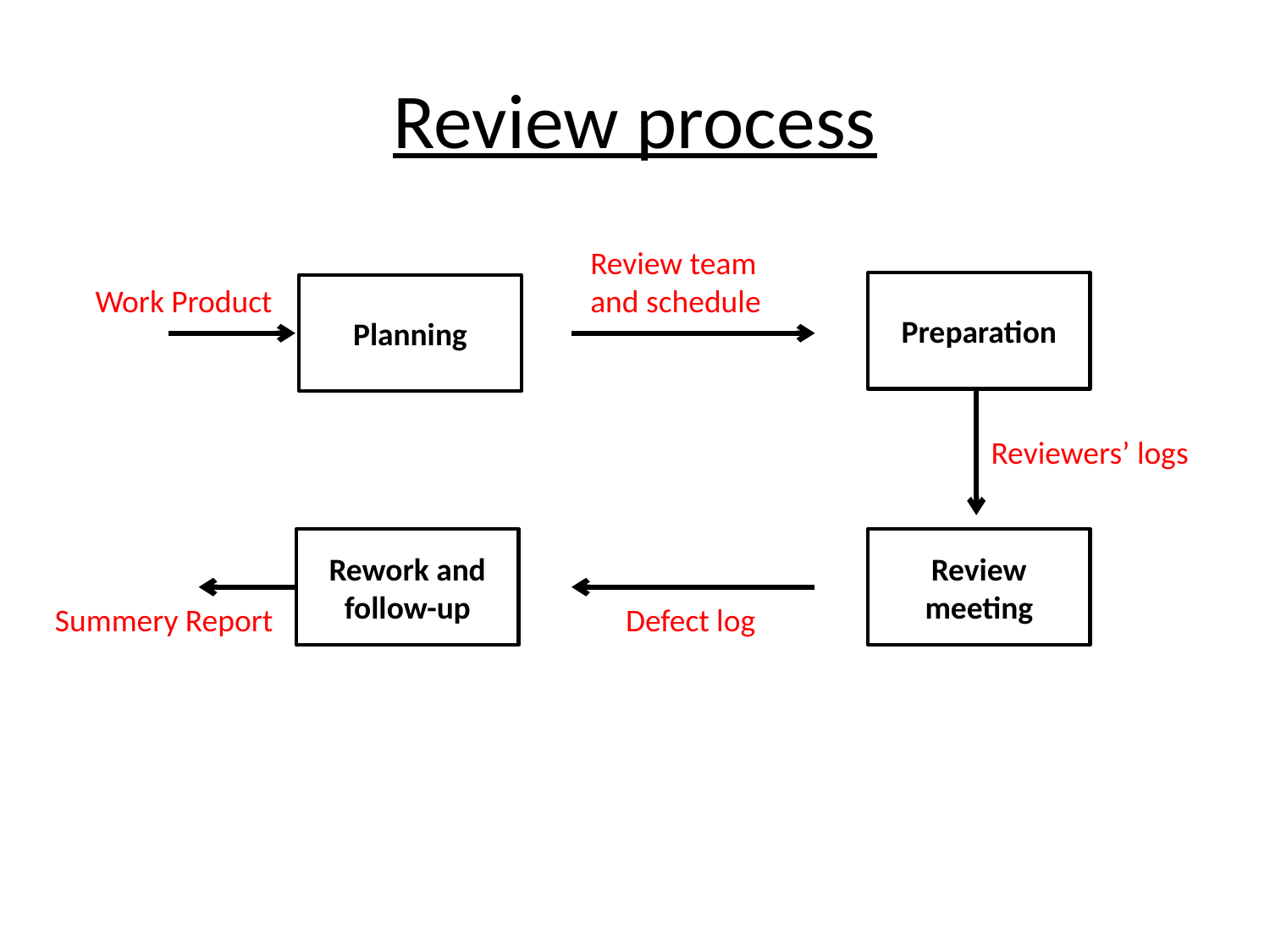

# Review process
Review team and schedule
Preparation
Work Product
Planning
Reviewers’ logs
Rework and follow-up
Review meeting
Summery Report
Defect log